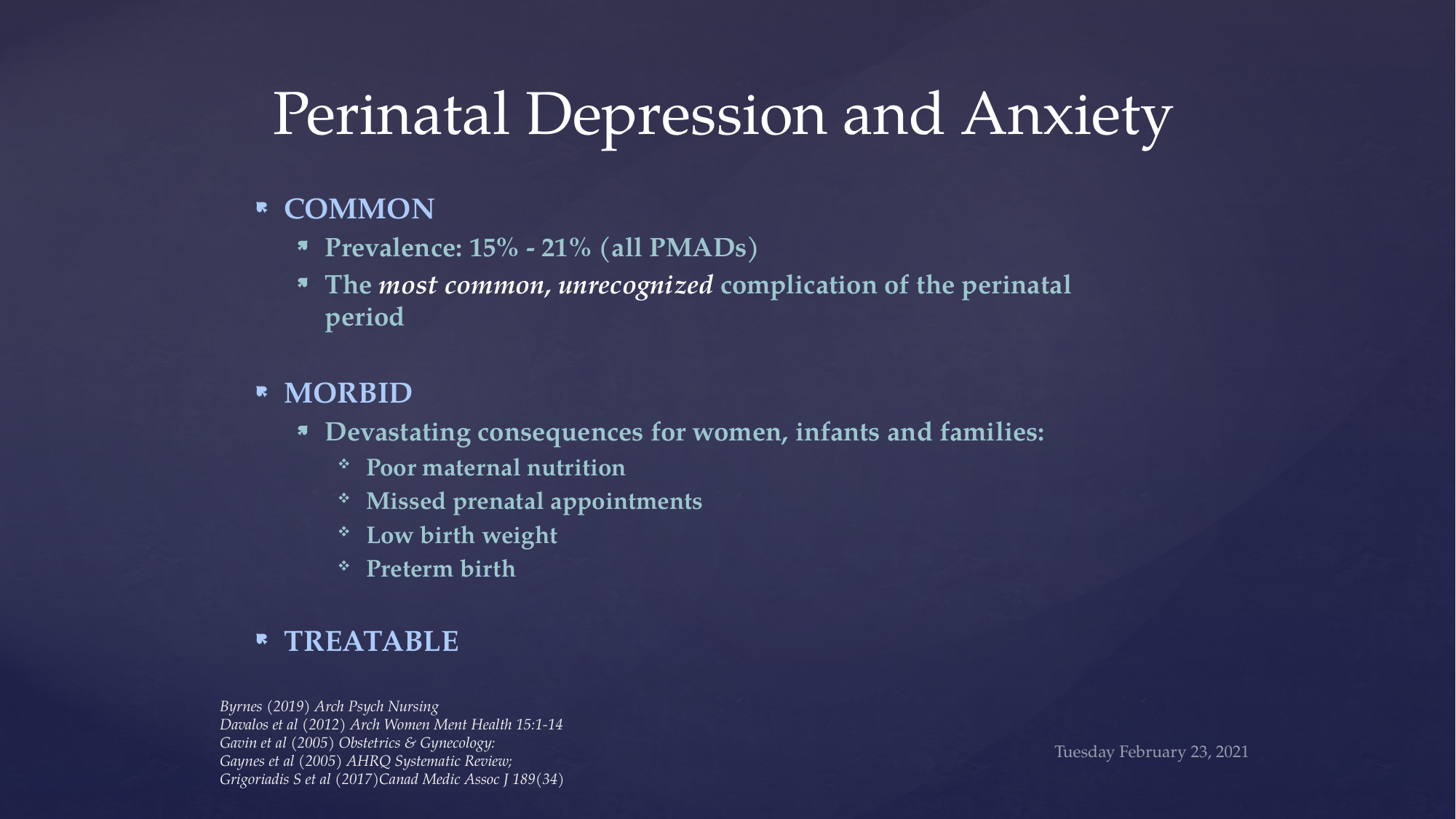

# Perinatal Depression and Anxiety
COMMON
Prevalence: 15% - 21% (all PMADs)
The most common, unrecognized complication of the perinatal period

MORBID
Devastating consequences for women, infants and families:
Poor maternal nutrition
Missed prenatal appointments
Low birth weight
Preterm birth

TREATABLE
Byrnes (2019) Arch Psych Nursing
Davalos et al (2012) Arch Women Ment Health 15:1-14
Gavin et al (2005) Obstetrics & Gynecology:
Gaynes et al (2005) AHRQ Systematic Review;
Grigoriadis S et al (2017)Canad Medic Assoc J 189(34)

Tuesday February 23, 2021